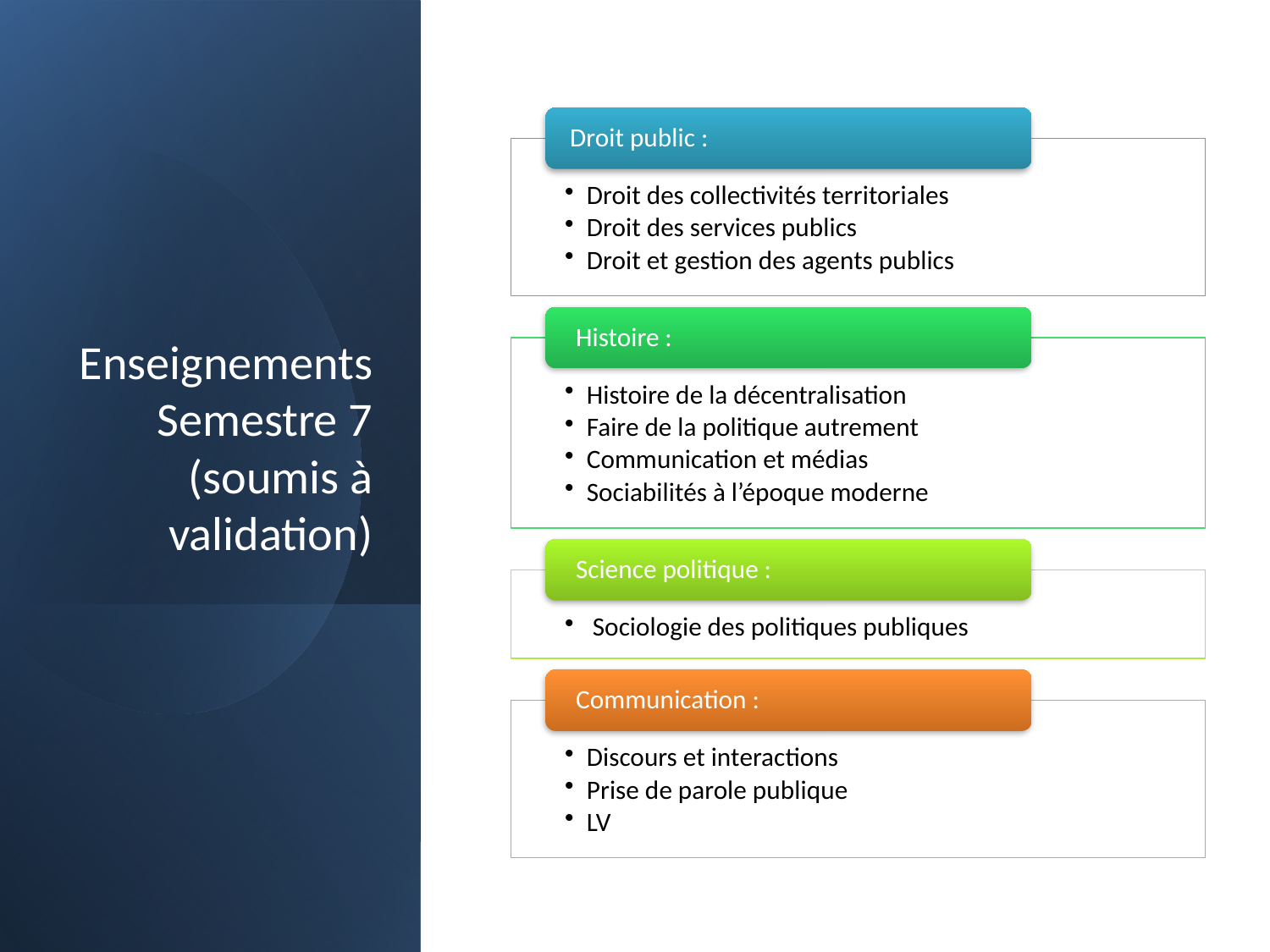

Droit des collectivités territoriales
 Droit des services publics
 Droit et gestion des agents publics
Droit public :
 Histoire de la décentralisation
 Faire de la politique autrement
 Communication et médias
 Sociabilités à l’époque moderne
 Histoire :
  Sociologie des politiques publiques
 Science politique :
 Discours et interactions
 Prise de parole publique
 LV
 Communication :

# Enseignements Semestre 7 (soumis à validation)